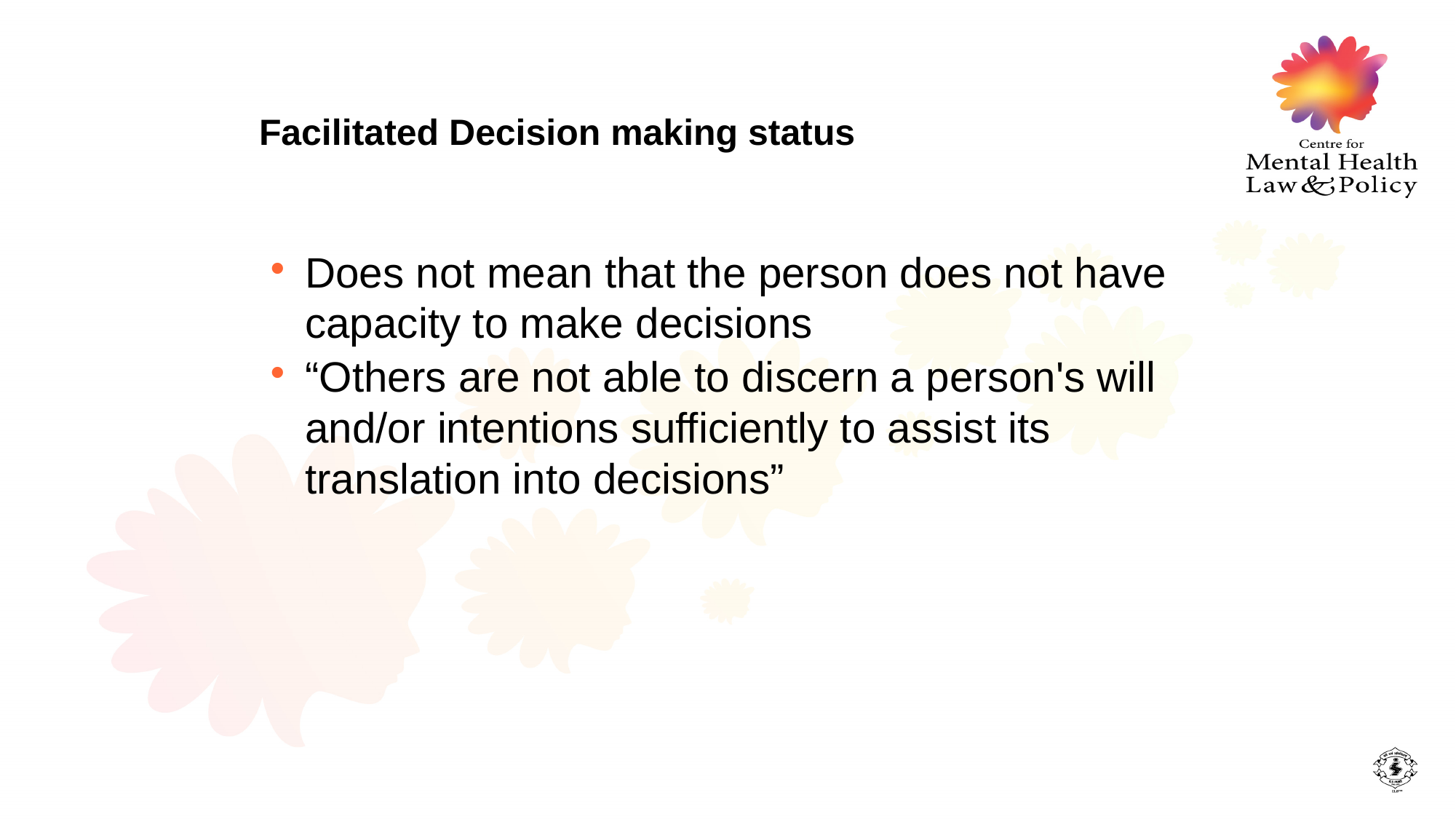

Facilitated Decision making status
Does not mean that the person does not have capacity to make decisions
“Others are not able to discern a person's will and/or intentions sufficiently to assist its translation into decisions”